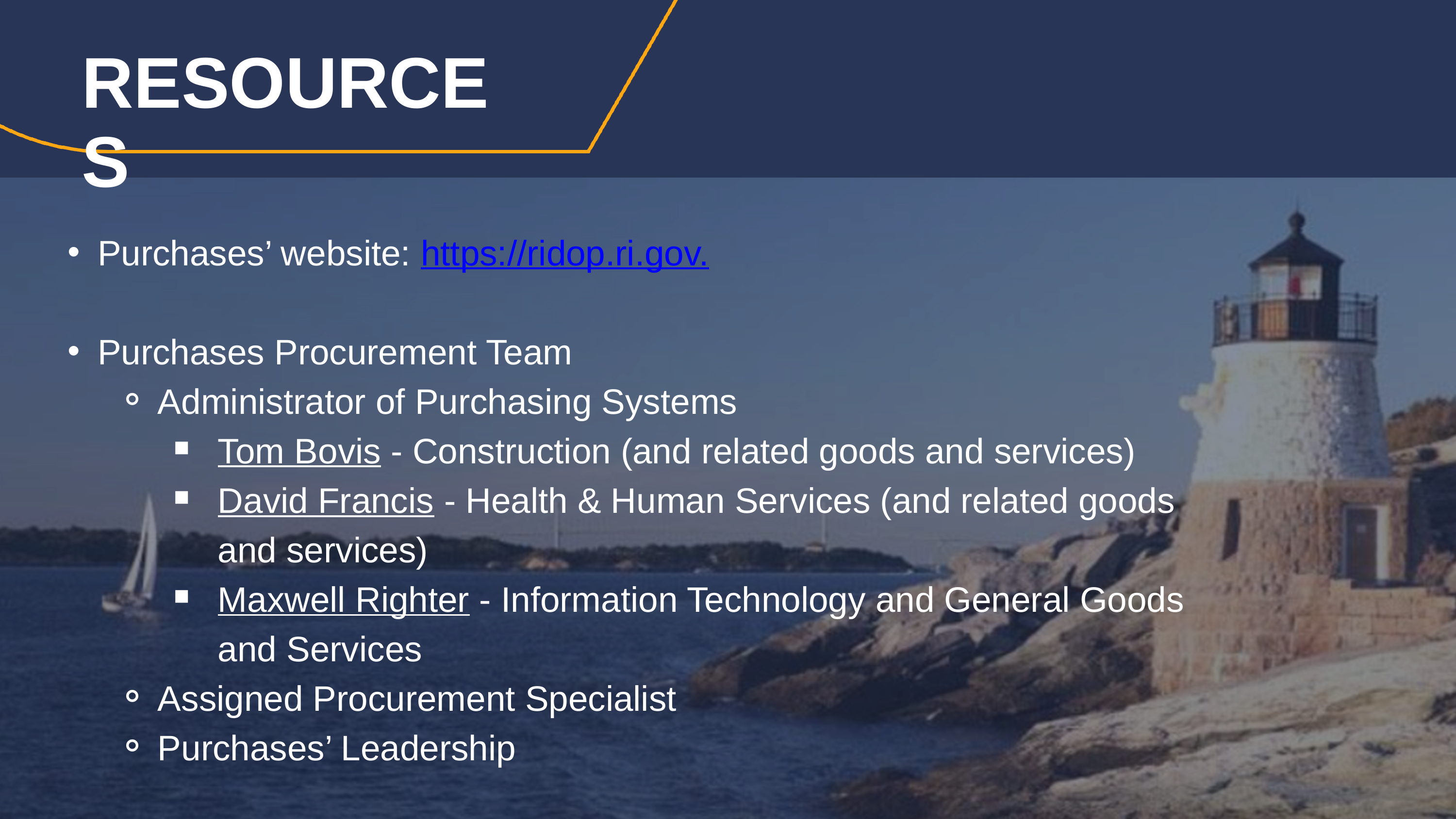

RESOURCES

Purchases’ website: https://ridop.ri.gov.

Purchases Procurement Team
Administrator of Purchasing Systems
Tom Bovis - Construction (and related goods and services)
David Francis - Health & Human Services (and related goods and services)
Maxwell Righter - Information Technology and General Goods and Services
Assigned Procurement Specialist
Purchases’ Leadership